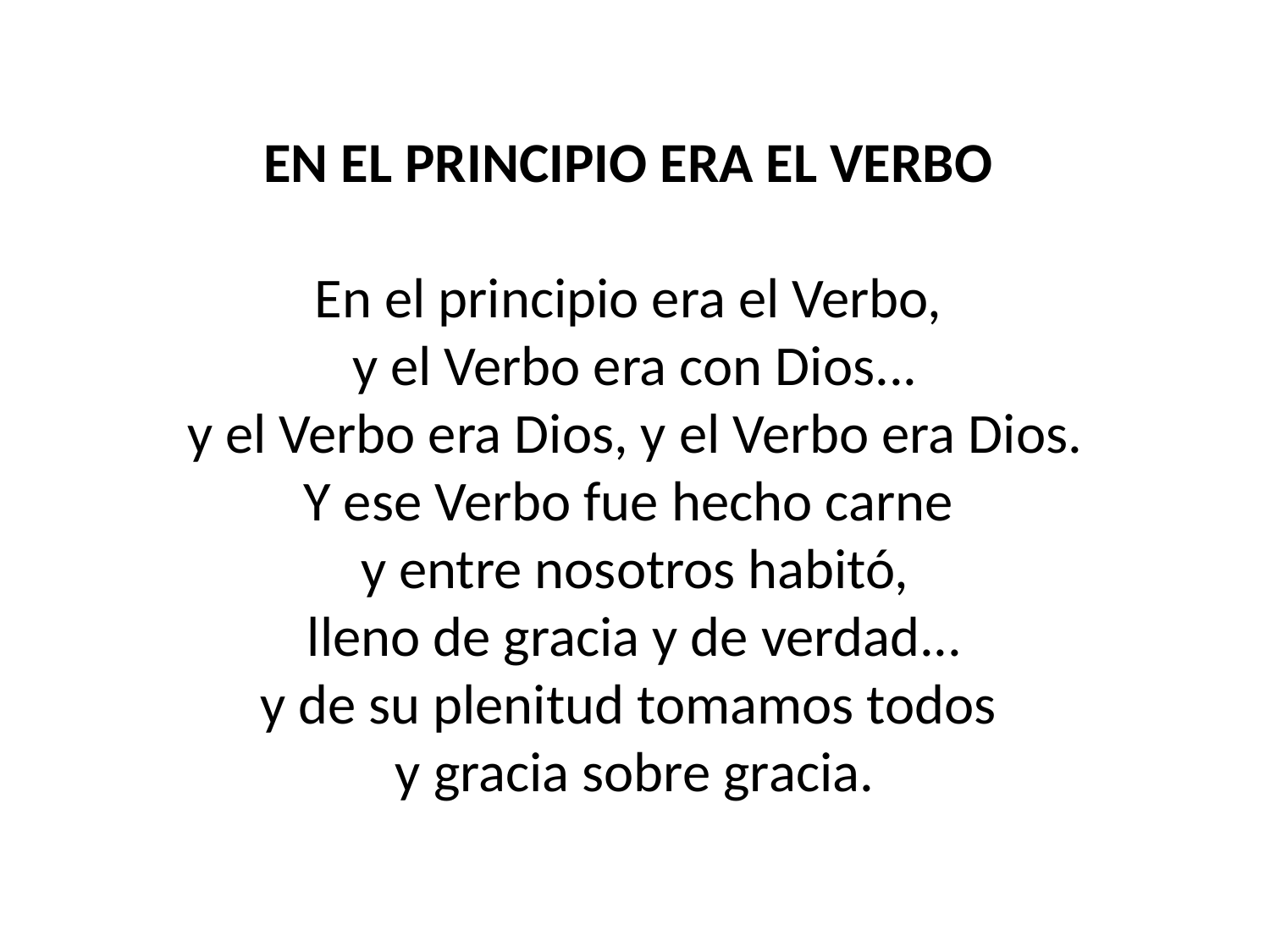

EN EL PRINCIPIO ERA EL VERBO

En el principio era el Verbo,
y el Verbo era con Dios...
y el Verbo era Dios, y el Verbo era Dios.
Y ese Verbo fue hecho carne
y entre nosotros habitó,
lleno de gracia y de verdad...
y de su plenitud tomamos todos
y gracia sobre gracia.